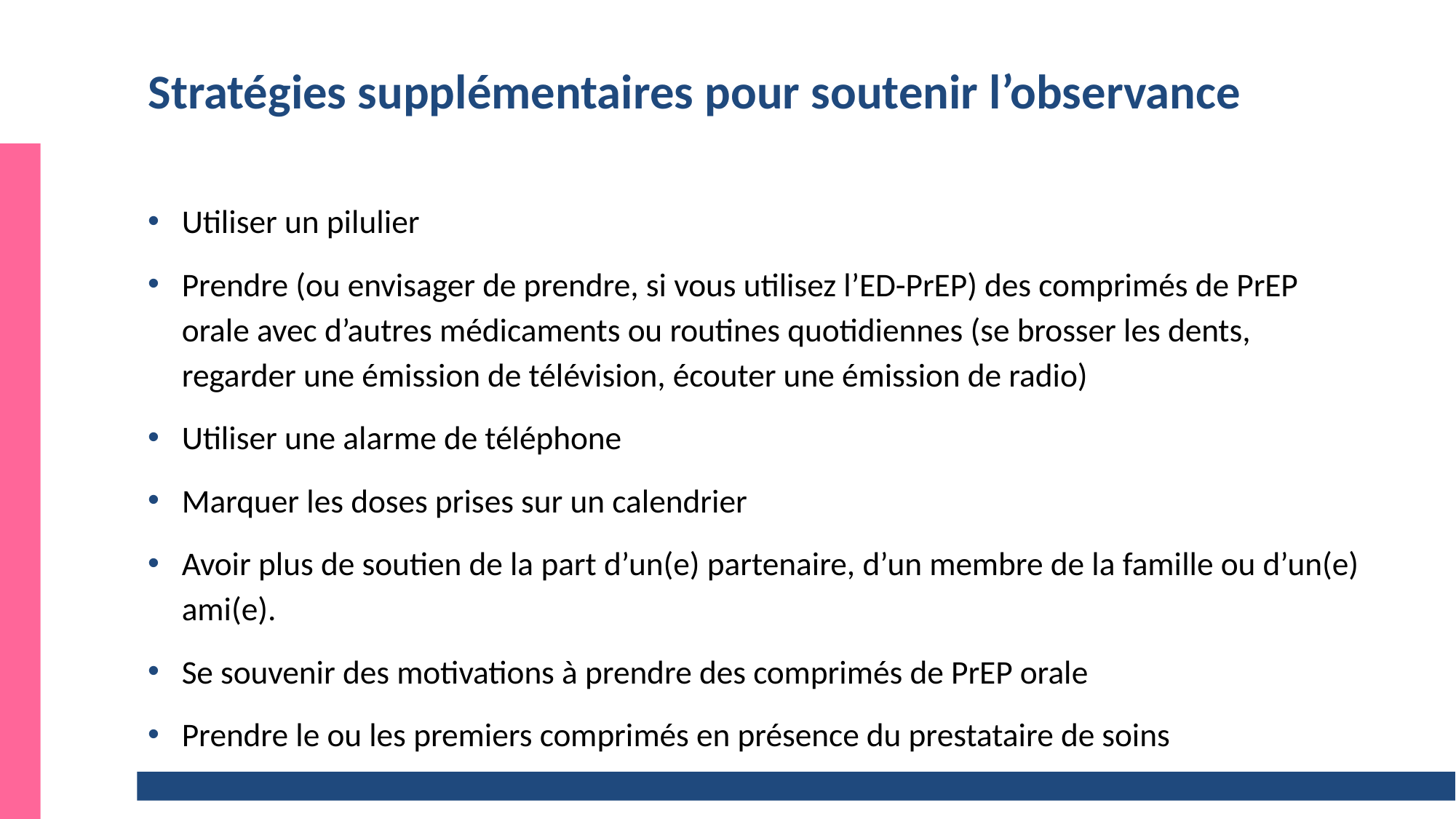

# Stratégies supplémentaires pour soutenir l’observance
Utiliser un pilulier
Prendre (ou envisager de prendre, si vous utilisez l’ED-PrEP) des comprimés de PrEP orale avec d’autres médicaments ou routines quotidiennes (se brosser les dents, regarder une émission de télévision, écouter une émission de radio)
Utiliser une alarme de téléphone
Marquer les doses prises sur un calendrier
Avoir plus de soutien de la part d’un(e) partenaire, d’un membre de la famille ou d’un(e) ami(e).
Se souvenir des motivations à prendre des comprimés de PrEP orale
Prendre le ou les premiers comprimés en présence du prestataire de soins